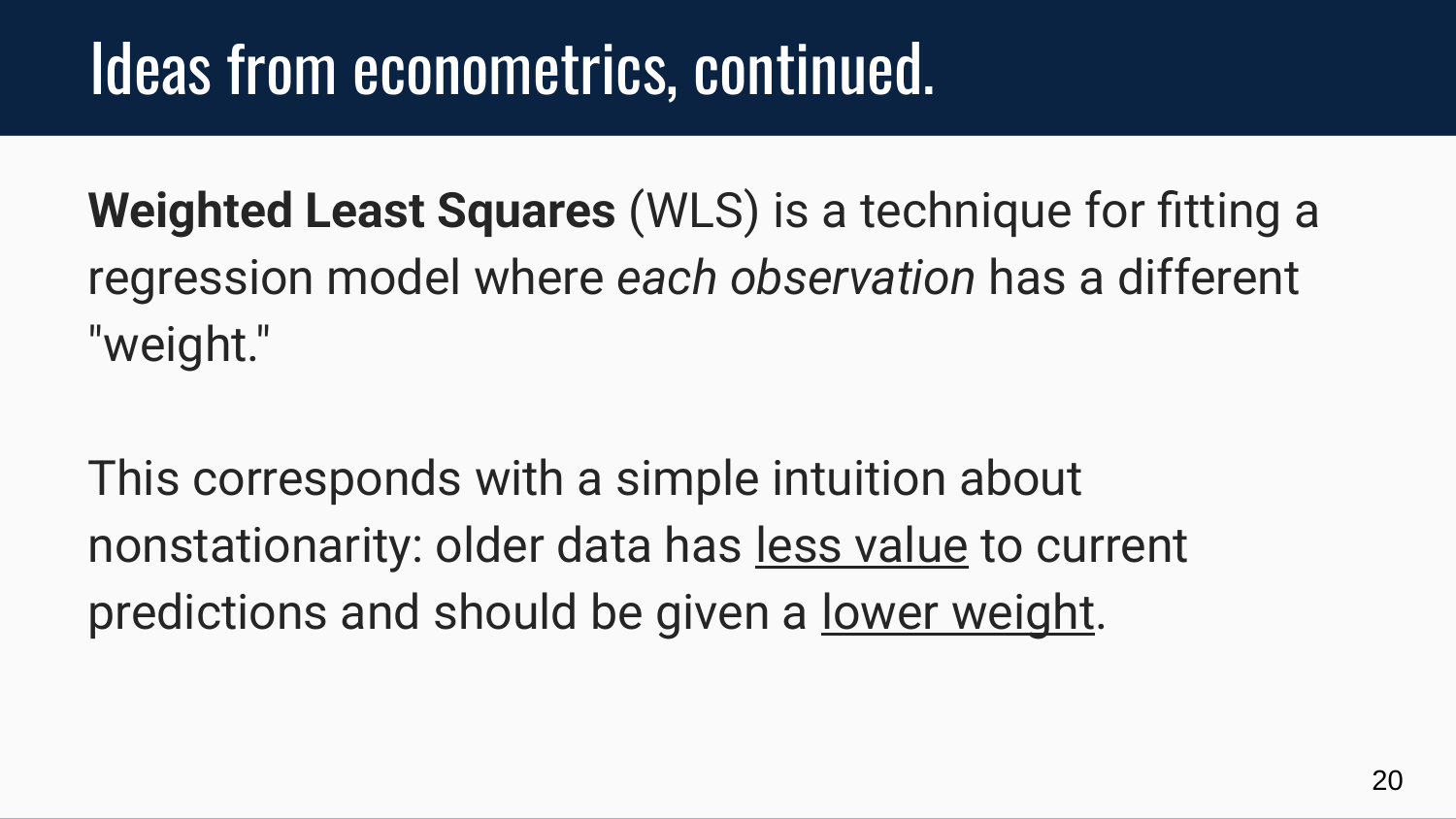

# Ideas from econometrics, continued.
Weighted Least Squares (WLS) is a technique for fitting a regression model where each observation has a different "weight."

This corresponds with a simple intuition about nonstationarity: older data has less value to current predictions and should be given a lower weight.
20